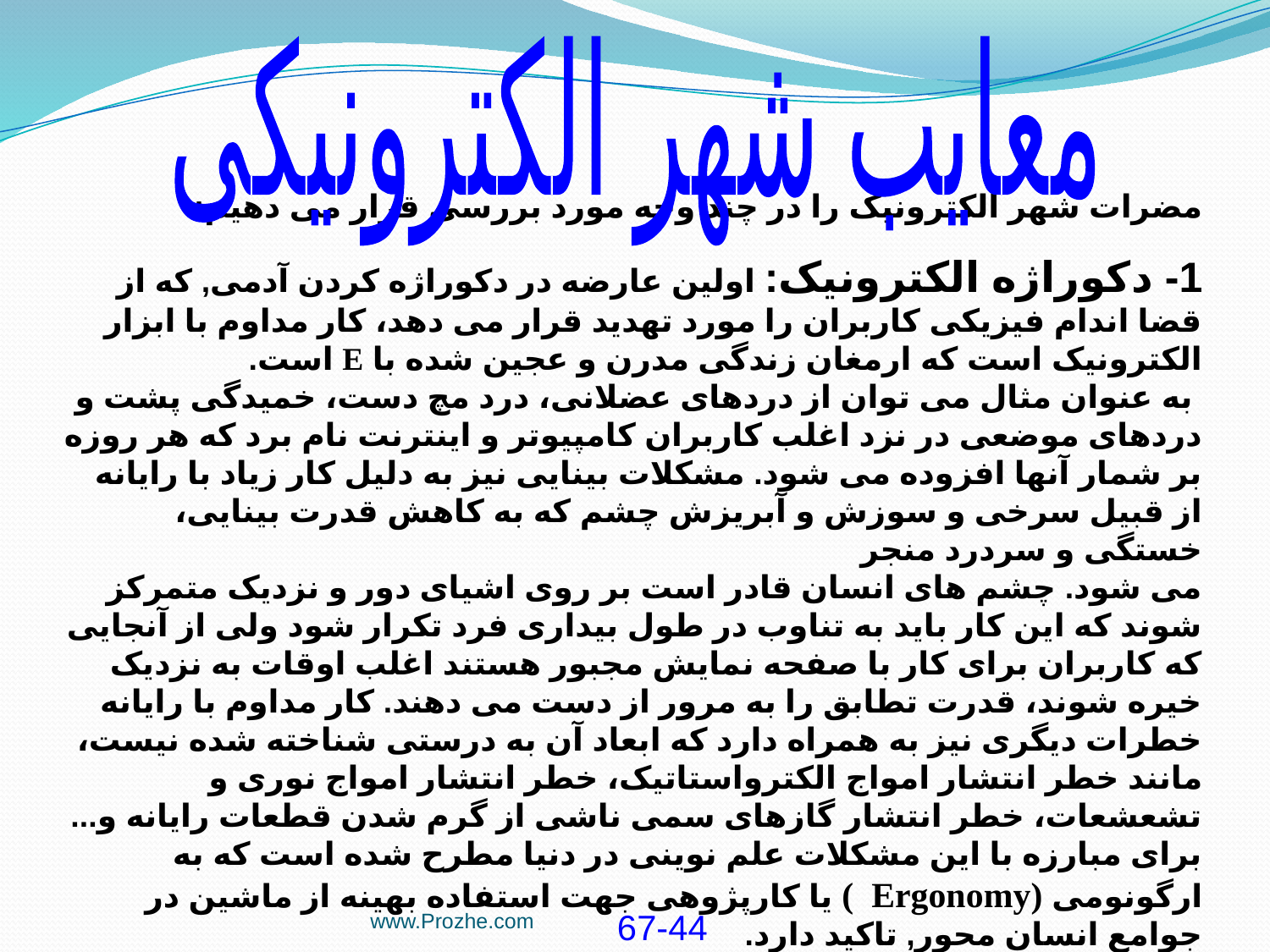

معايب شهر الكترونيكى
مضرات شهر الكترونيک را در چند وجه مورد بررسی قرار مى دهيم:

1- دکوراژه الکترونیک: اولین عارضه در دکوراژه کردن آدمی, که از قضا اندام فیزیکی کاربران را مورد تهدید قرار می دهد، کار مداوم با ابزار الکترونیک است که ارمغان زندگی مدرن و عجین شده با E است.
 به عنوان مثال می توان از دردهای عضلانی، درد مچ دست، خمیدگی پشت و دردهای موضعی در نزد اغلب کاربران کامپیوتر و اینترنت نام برد که هر روزه بر شمار آنها افزوده می شود. مشکلات بینایی نیز به دلیل کار زیاد با رایانه از قبیل سرخی و سوزش و آبریزش چشم که به کاهش قدرت بینایی، خستگی و سردرد منجر
می شود. چشم های انسان قادر است بر روی اشیای دور و نزدیک متمرکز شوند که این کار باید به تناوب در طول بیداری فرد تکرار شود ولی از آنجایی که کاربران برای کار با صفحه نمایش مجبور هستند اغلب اوقات به نزدیک خیره شوند، قدرت تطابق را به مرور از دست می دهند. کار مداوم با رایانه خطرات دیگری نیز به همراه دارد که ابعاد آن به درستی شناخته شده نیست، مانند خطر انتشار امواج الکترواستاتیک، خطر انتشار امواج نوری و تشعشعات، خطر انتشار گازهای سمی ناشی از گرم شدن قطعات رایانه و... برای مبارزه با این مشکلات علم نوینی در دنیا مطرح شده است که به ارگونومی (Ergonomy  ) یا کارپژوهی جهت استفاده بهینه از ماشین در جوامع انسان محور, تاکید دارد.
www.Prozhe.com
67-44